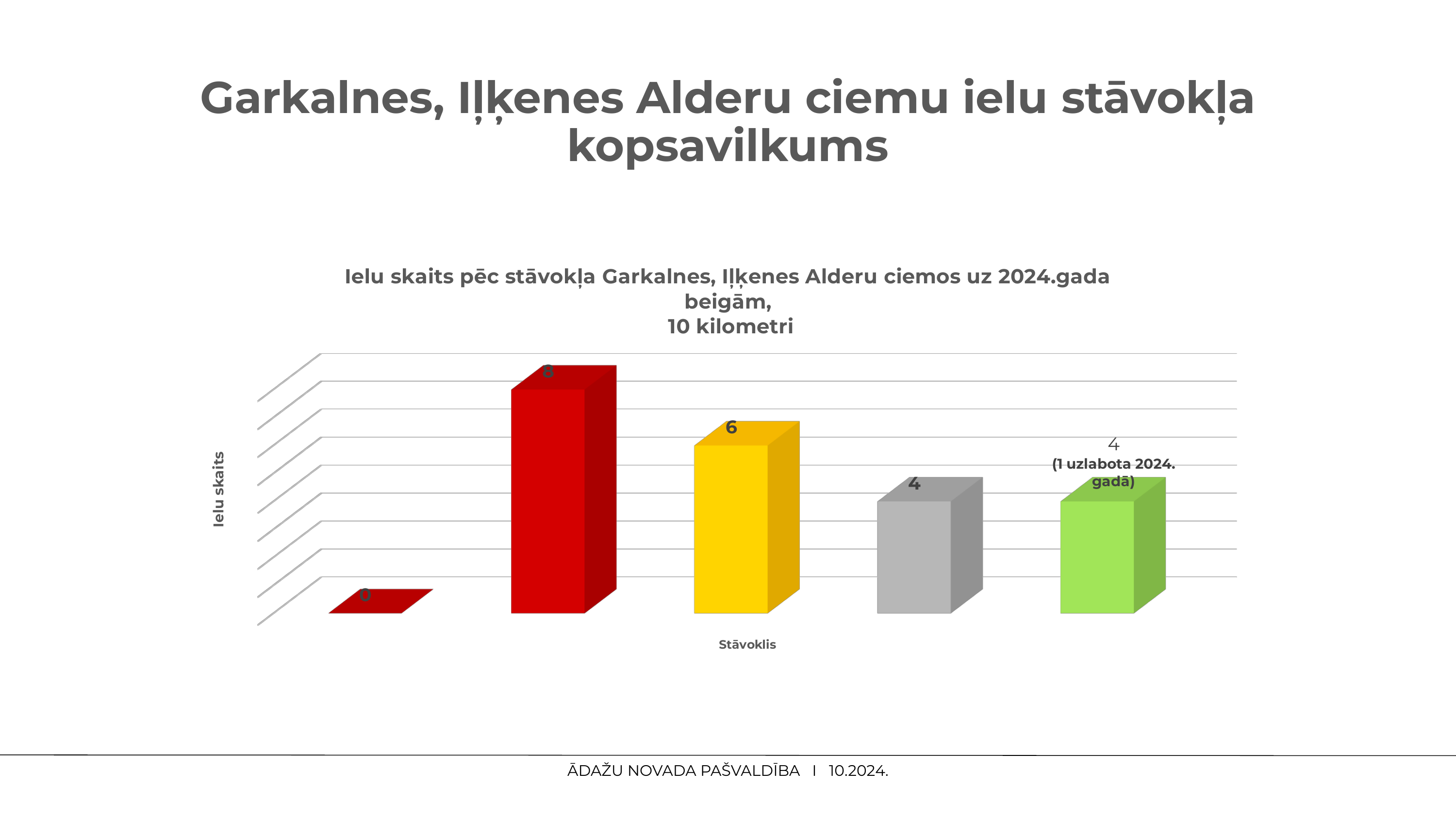

# Garkalnes, Iļķenes Alderu ciemu ielu stāvokļa kopsavilkums

[unsupported chart]

ĀDAŽU NOVADA PAŠVALDĪBA   I   10.2024.